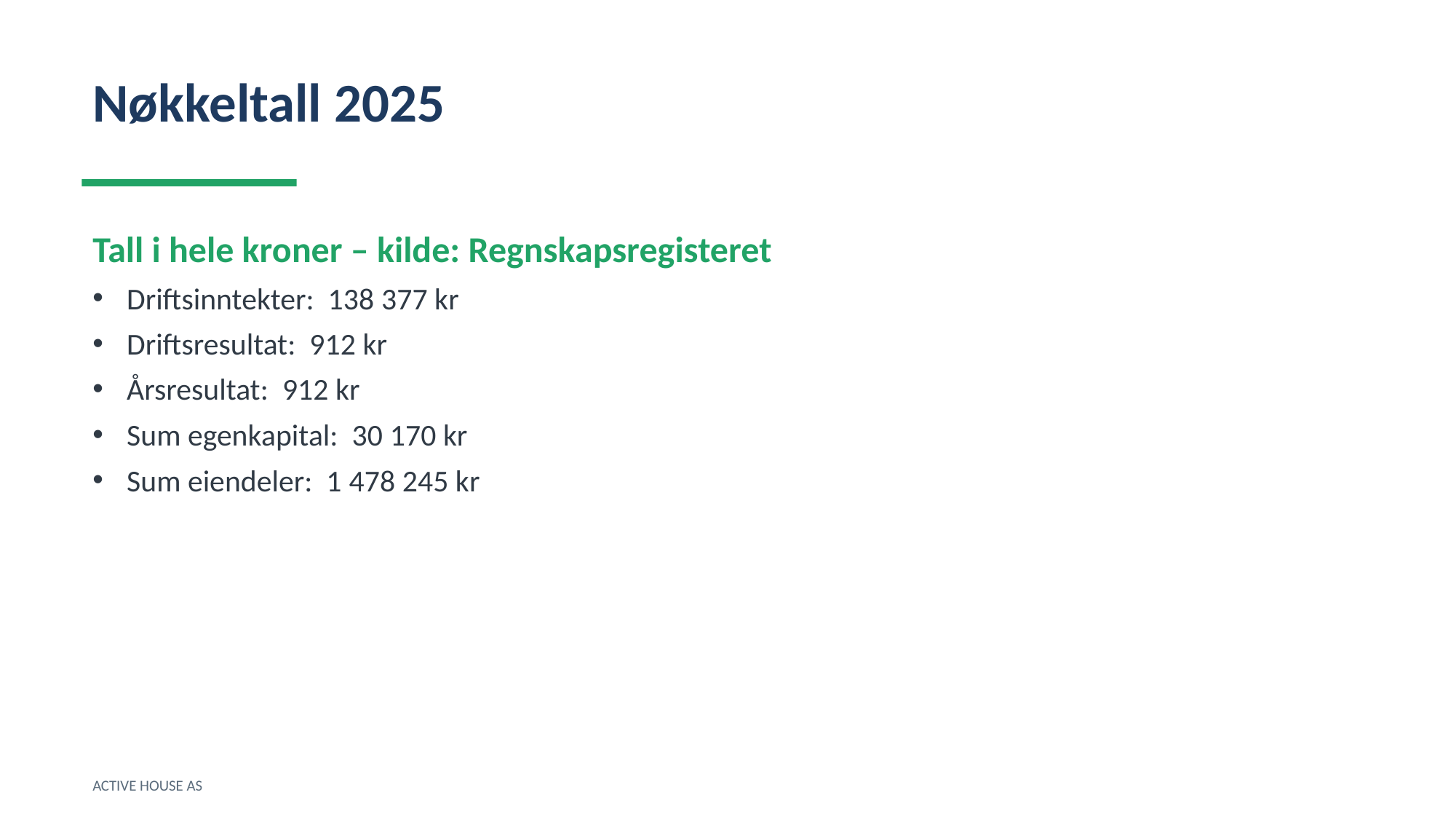

Nøkkeltall 2025

Tall i hele kroner – kilde: Regnskapsregisteret
Driftsinntekter:  138 377 kr
Driftsresultat:  912 kr
Årsresultat:  912 kr
Sum egenkapital:  30 170 kr
Sum eiendeler:  1 478 245 kr
ACTIVE HOUSE AS